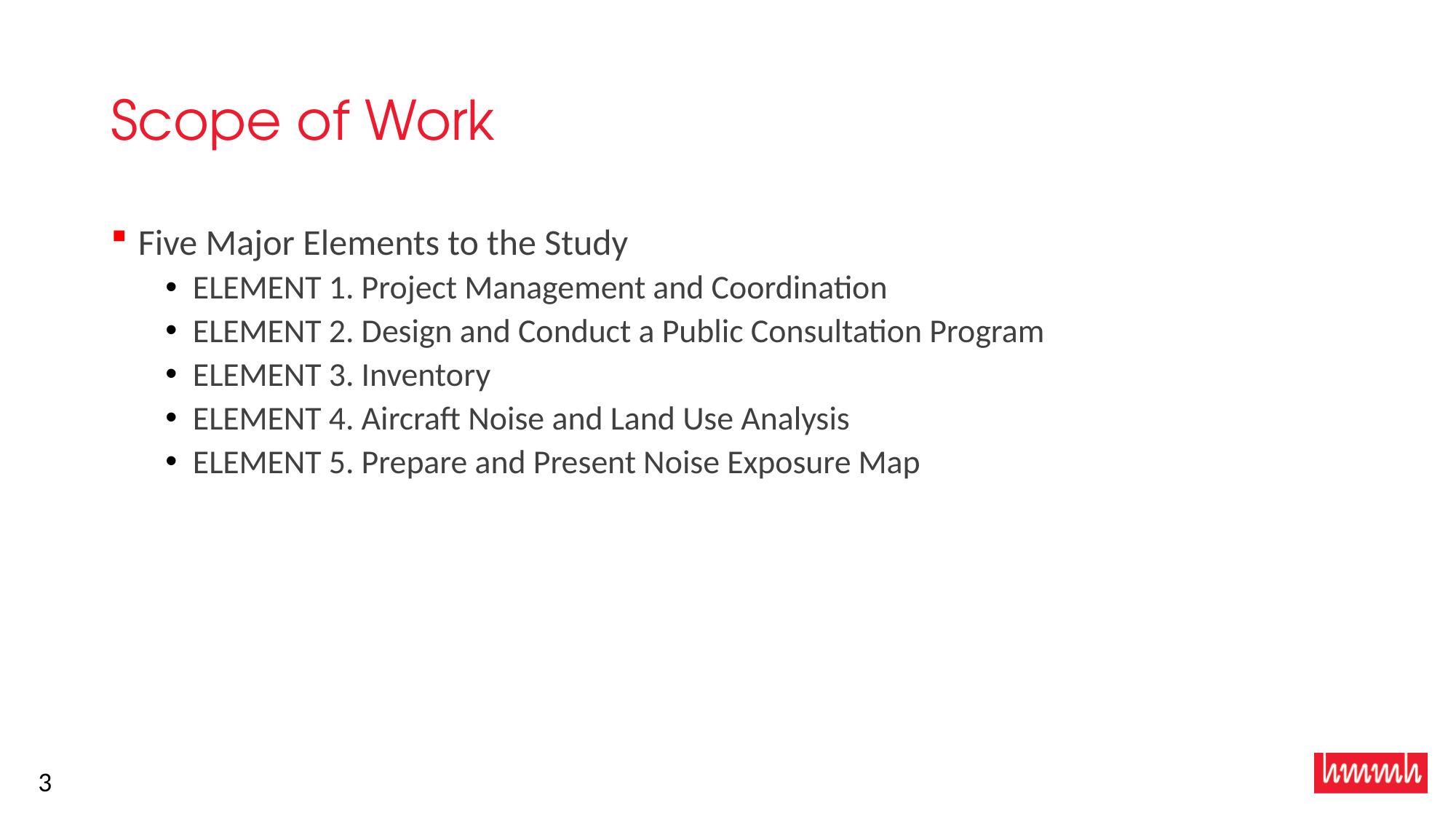

# Scope of Work
Five Major Elements to the Study
ELEMENT 1. Project Management and Coordination
ELEMENT 2. Design and Conduct a Public Consultation Program
ELEMENT 3. Inventory
ELEMENT 4. Aircraft Noise and Land Use Analysis
ELEMENT 5. Prepare and Present Noise Exposure Map
3